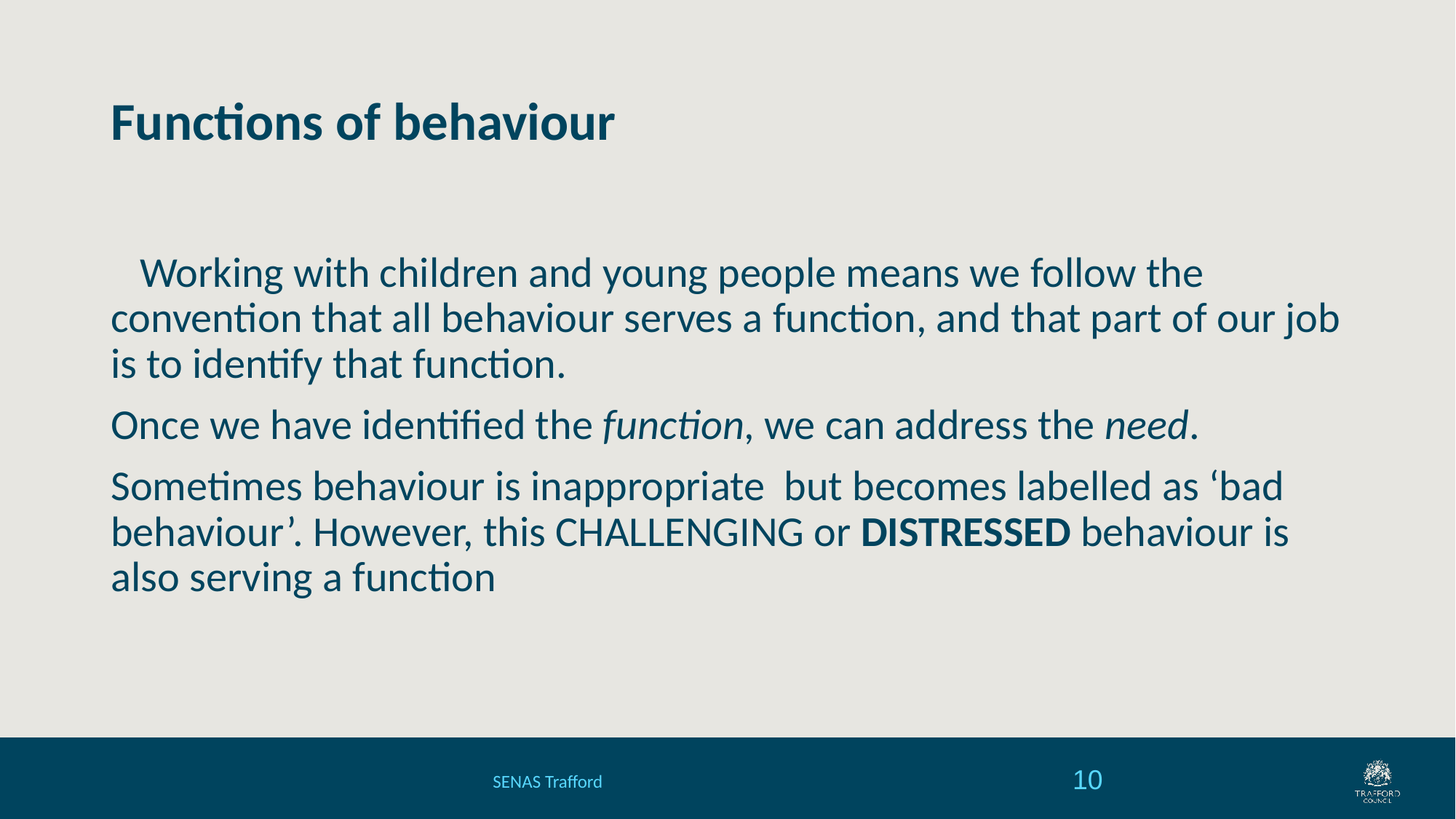

# Functions of behaviour
   Working with children and young people means we follow the convention that all behaviour serves a function, and that part of our job is to identify that function.
Once we have identified the function, we can address the need.
Sometimes behaviour is inappropriate  but becomes labelled as ‘bad behaviour’. However, this CHALLENGING or DISTRESSED behaviour is also serving a function

SENAS Trafford
10